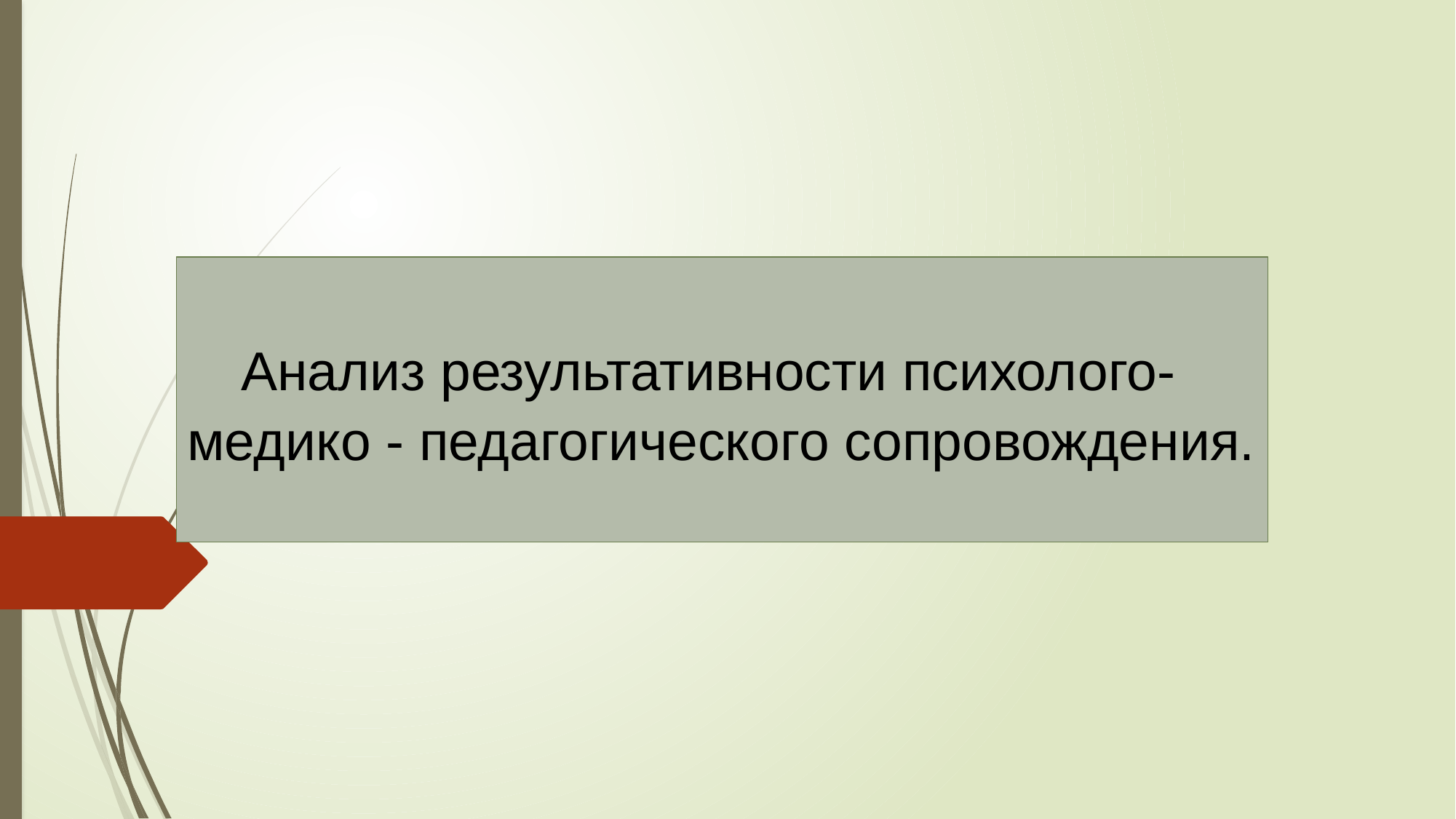

# Анализ результативности психолого-медико - педагогического сопровождения.